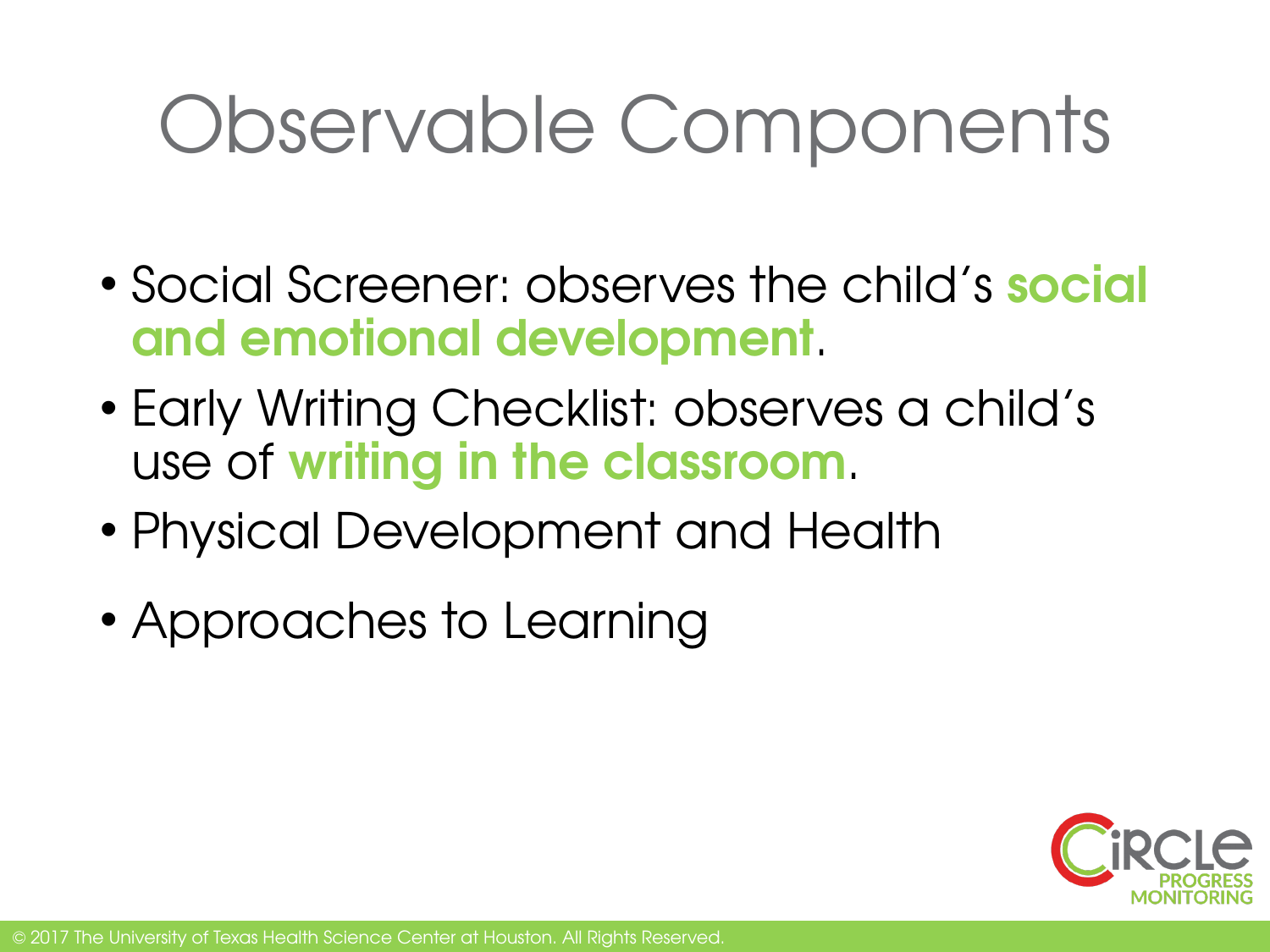

# Observable Components
Social Screener: observes the child’s social and emotional development.
Early Writing Checklist: observes a child’s use of writing in the classroom.
Physical Development and Health
Approaches to Learning